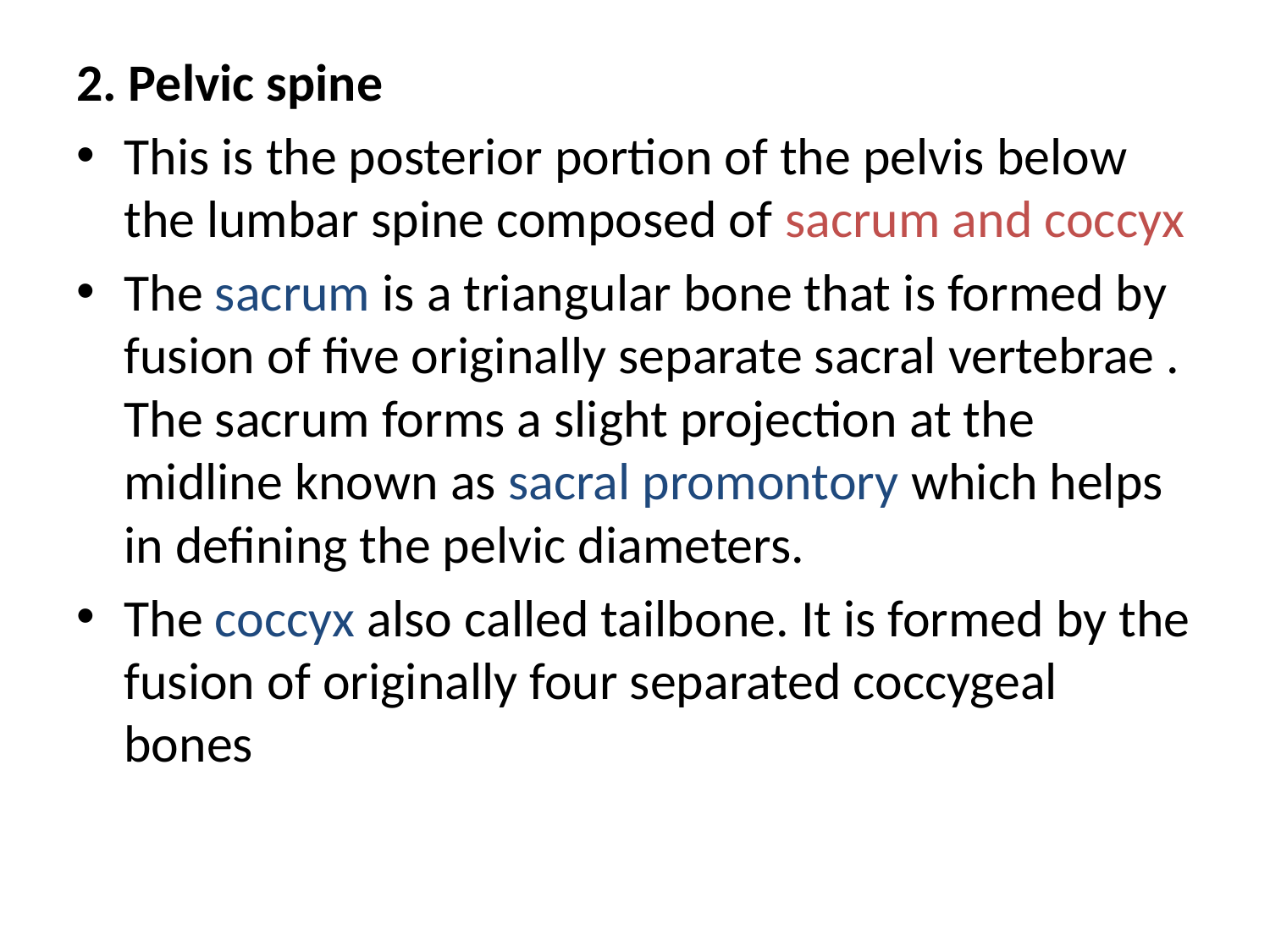

2. Pelvic spine
This is the posterior portion of the pelvis below the lumbar spine composed of sacrum and coccyx
The sacrum is a triangular bone that is formed by fusion of five originally separate sacral vertebrae . The sacrum forms a slight projection at the midline known as sacral promontory which helps in defining the pelvic diameters.
The coccyx also called tailbone. It is formed by the fusion of originally four separated coccygeal bones